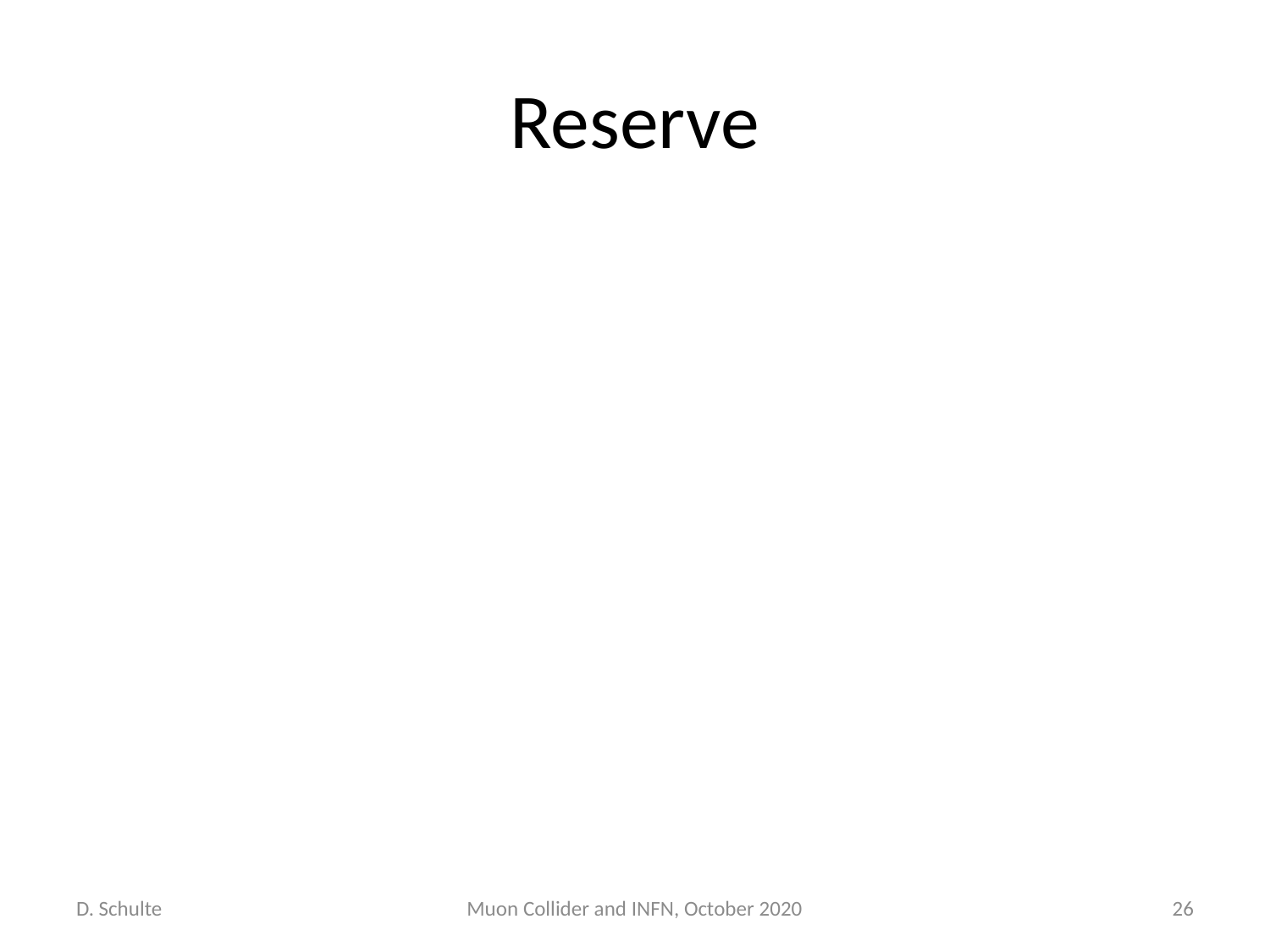

# Reserve

D. Schulte
Muon Collider and INFN, October 2020
26